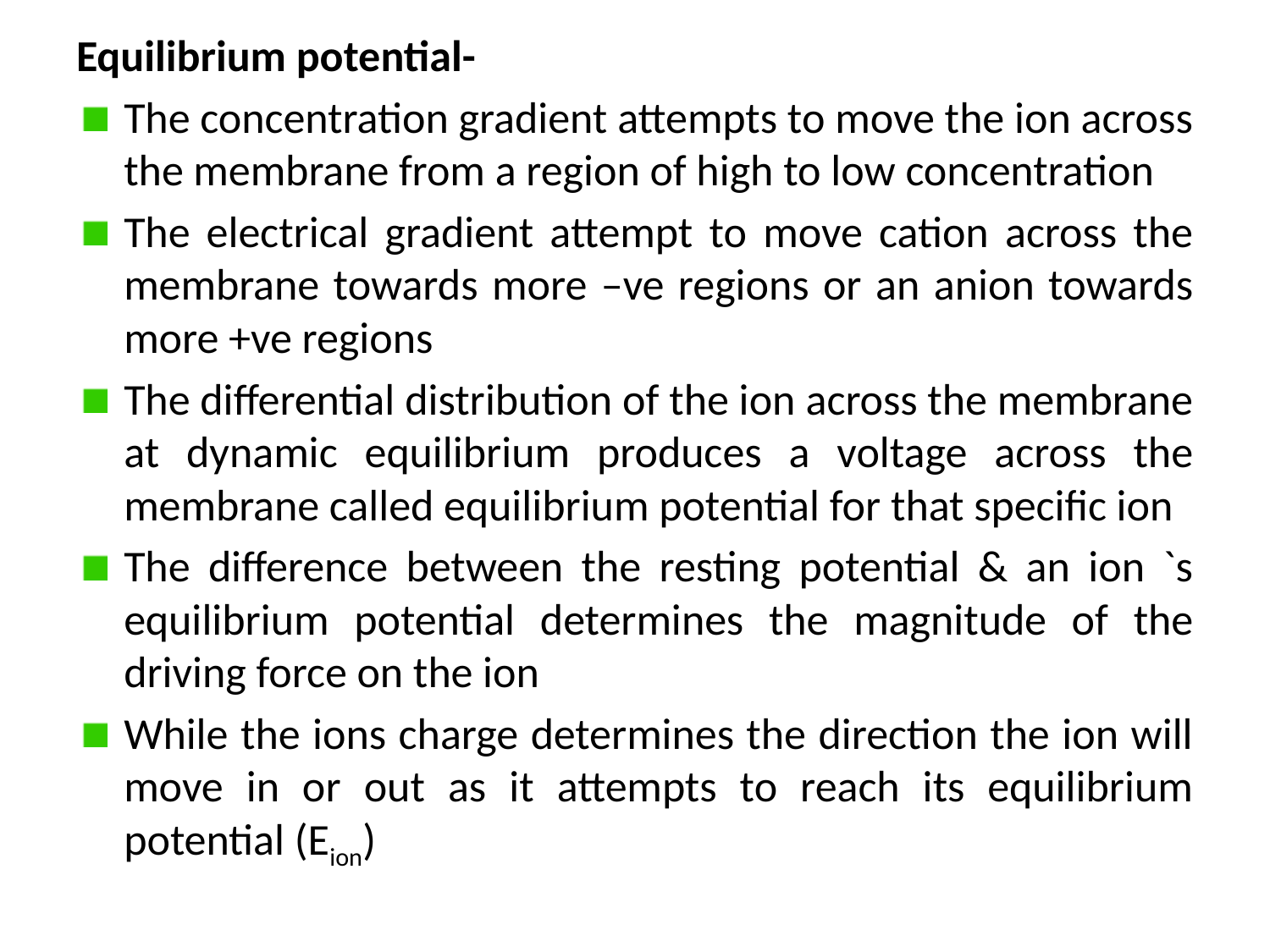

Equilibrium potential-
The concentration gradient attempts to move the ion across the membrane from a region of high to low concentration
The electrical gradient attempt to move cation across the membrane towards more –ve regions or an anion towards more +ve regions
The differential distribution of the ion across the membrane at dynamic equilibrium produces a voltage across the membrane called equilibrium potential for that specific ion
The difference between the resting potential & an ion `s equilibrium potential determines the magnitude of the driving force on the ion
While the ions charge determines the direction the ion will move in or out as it attempts to reach its equilibrium potential (Eion)